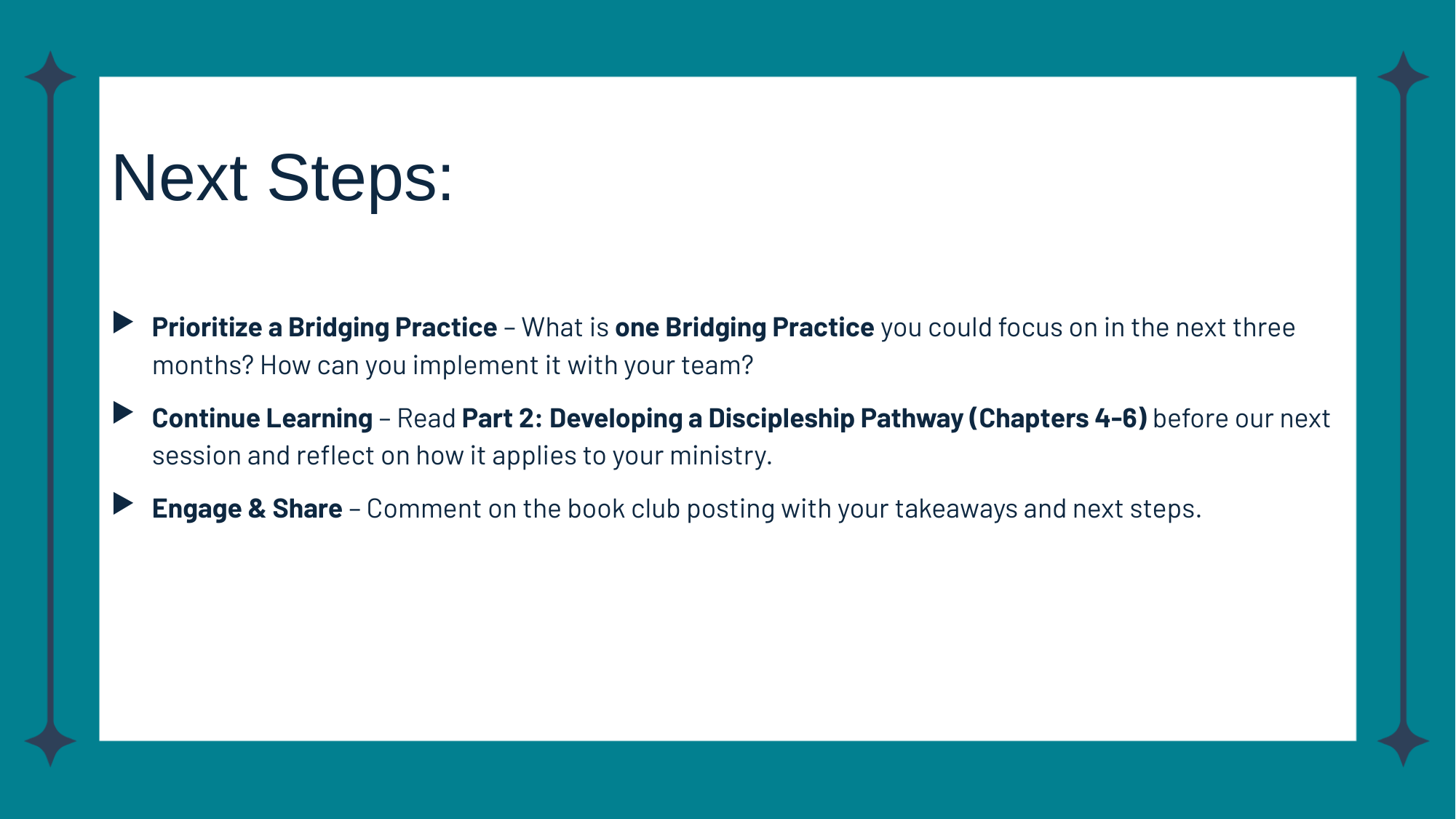

# Next Steps:
Prioritize a Bridging Practice – What is one Bridging Practice you could focus on in the next three months? How can you implement it with your team?
Continue Learning – Read Part 2: Developing a Discipleship Pathway (Chapters 4-6) before our next session and reflect on how it applies to your ministry.
Engage & Share – Comment on the book club posting with your takeaways and next steps.